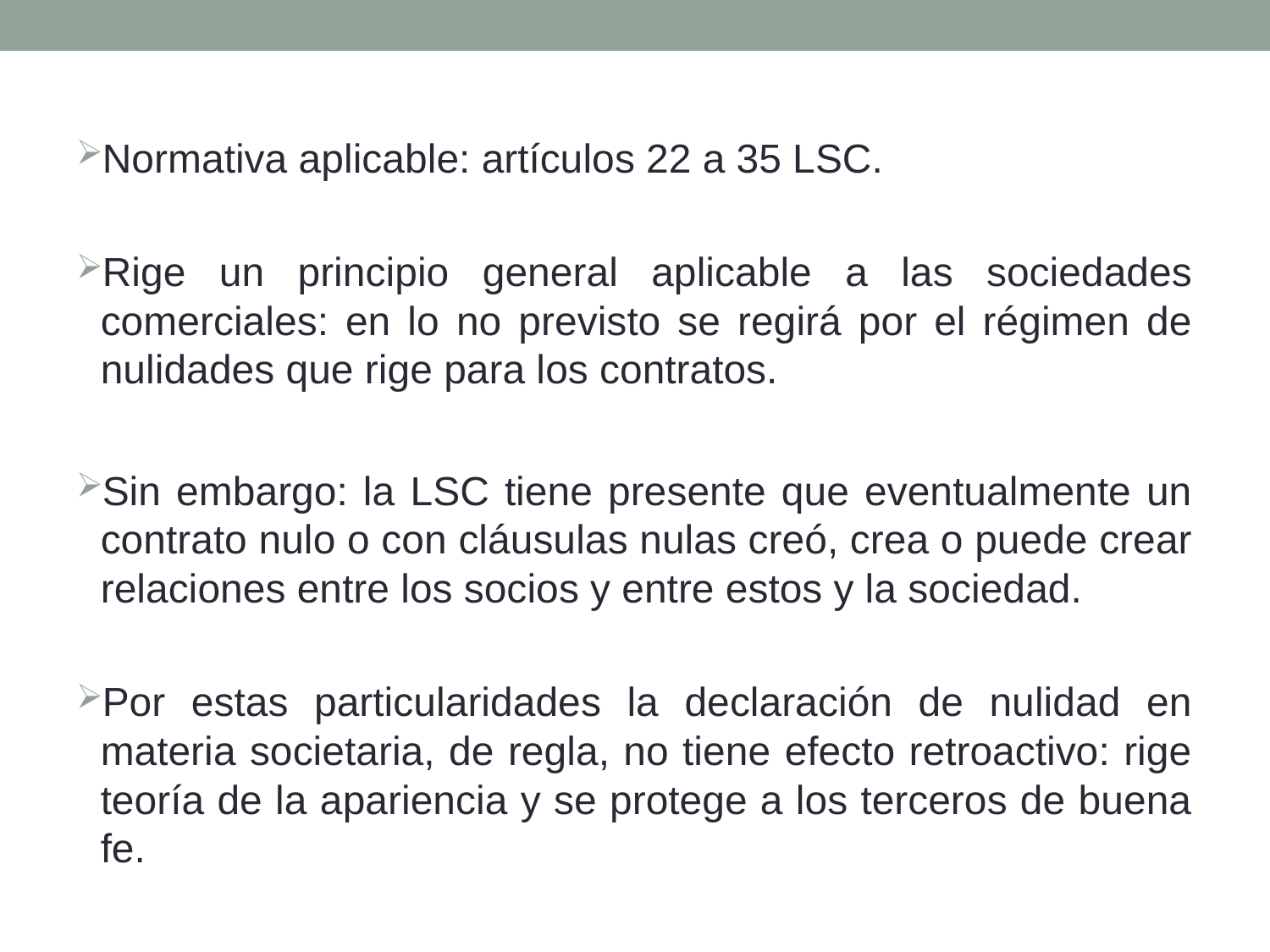

Normativa aplicable: artículos 22 a 35 LSC.

Rige un principio general aplicable a las sociedades comerciales: en lo no previsto se regirá por el régimen de nulidades que rige para los contratos.

Sin embargo: la LSC tiene presente que eventualmente un contrato nulo o con cláusulas nulas creó, crea o puede crear relaciones entre los socios y entre estos y la sociedad.

Por estas particularidades la declaración de nulidad en materia societaria, de regla, no tiene efecto retroactivo: rige teoría de la apariencia y se protege a los terceros de buena fe.